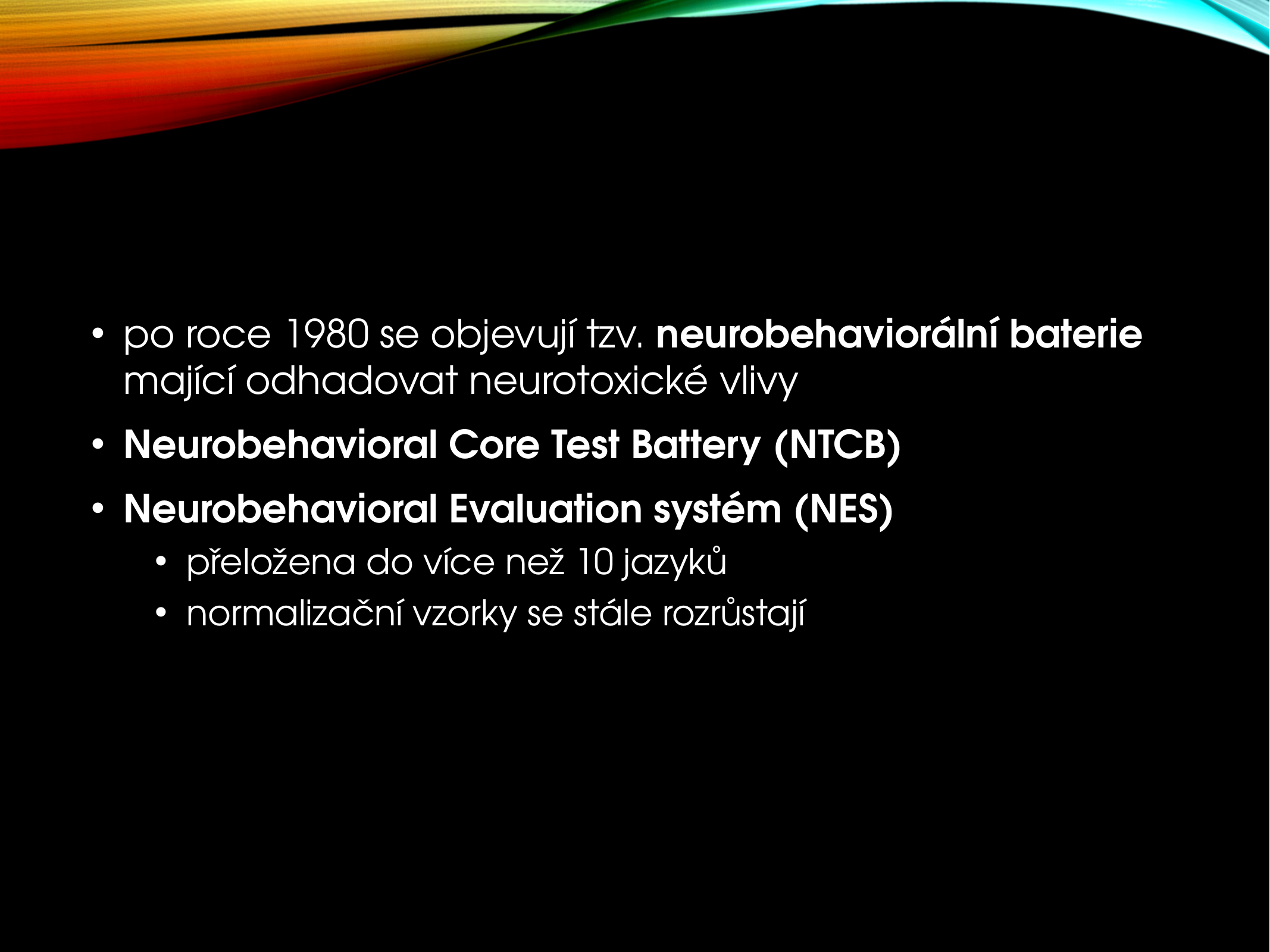

#
po roce 1980 se objevují tzv. neurobehaviorální baterie mající odhadovat neurotoxické vlivy
Neurobehavioral Core Test Battery (NTCB)
Neurobehavioral Evaluation systém (NES)
přeložena do více než 10 jazyků
normalizační vzorky se stále rozrůstají